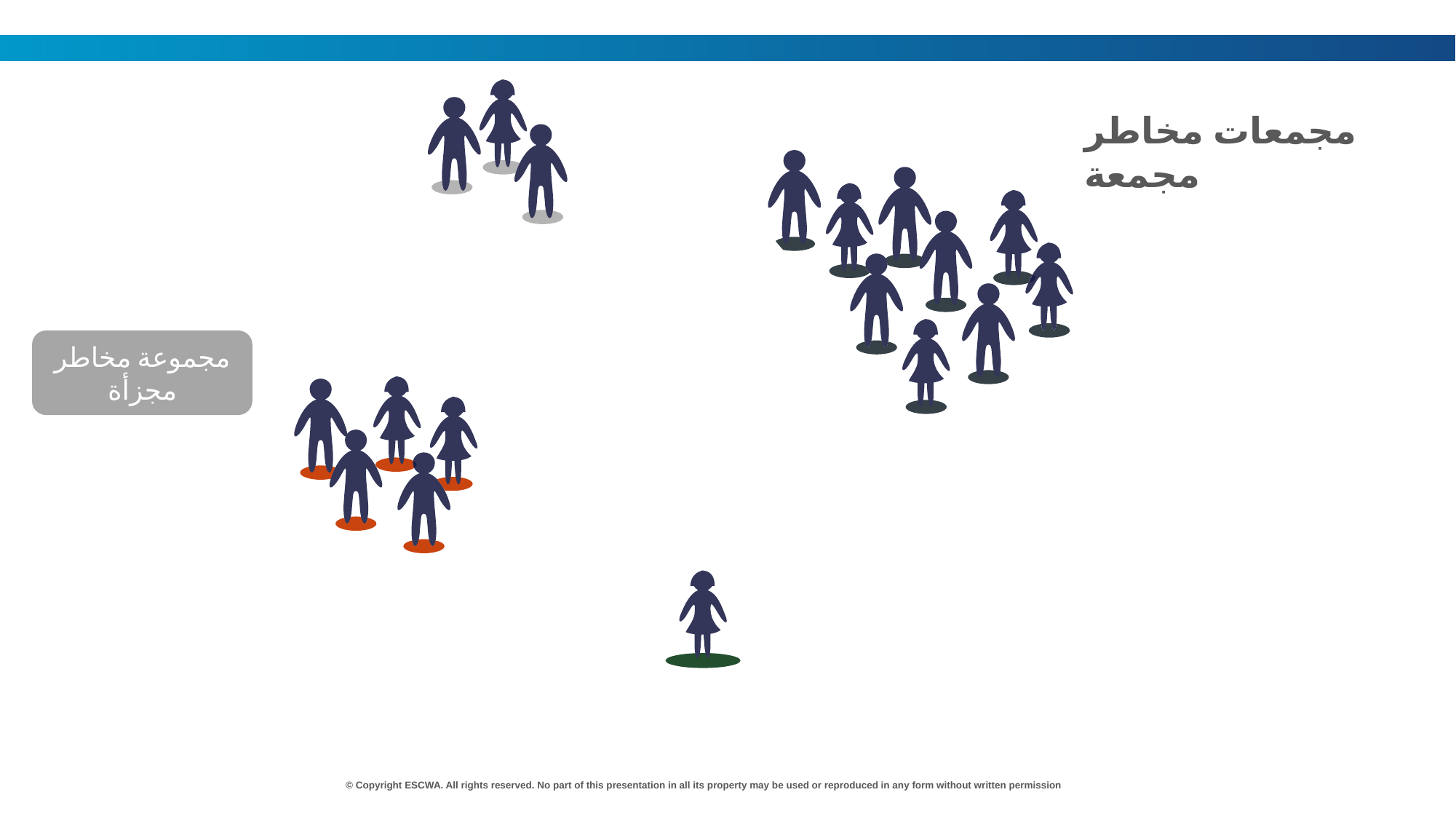

04

مجمعات مخاطر مجمعة

مجموعة مخاطر مجزأة